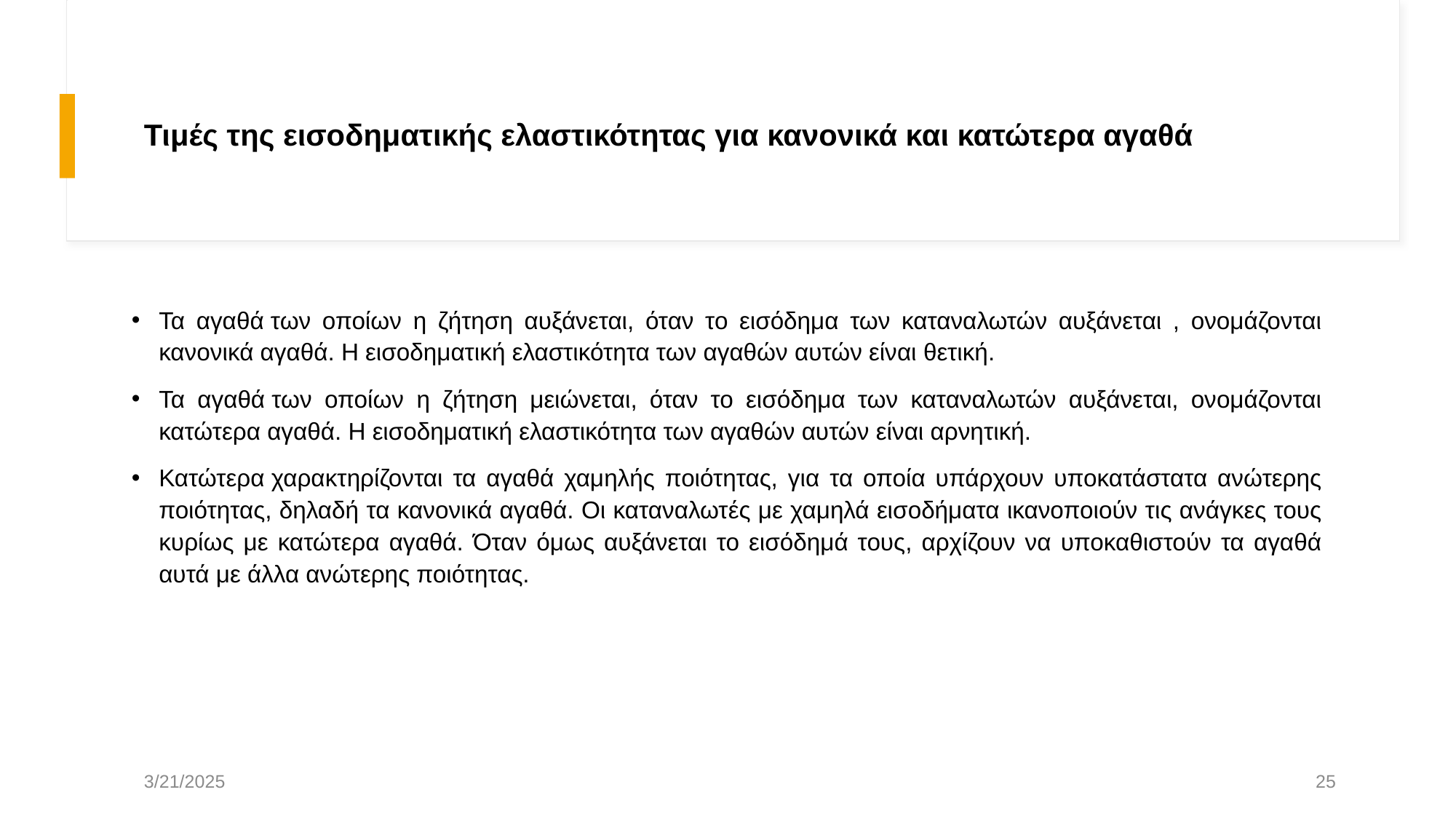

# Τιμές της εισοδηματικής ελαστικότητας για κανονικά και κατώτερα αγαθά

Τα αγαθά των οποίων η ζήτηση αυξάνεται, όταν το εισόδημα των καταναλωτών αυξάνεται , ονομάζονται κανονικά αγαθά. Η εισοδηματική ελαστικότητα των αγαθών αυτών είναι θετική.
Τα αγαθά των οποίων η ζήτηση μειώνεται, όταν το εισόδημα των καταναλωτών αυξάνεται, ονομάζονται κατώτερα αγαθά. Η εισοδηματική ελαστικότητα των αγαθών αυτών είναι αρνητική.
Κατώτερα χαρακτηρίζονται τα αγαθά χαμηλής ποιότητας, για τα οποία υπάρχουν υποκατάστατα ανώτερης ποιότητας, δηλαδή τα κανονικά αγαθά. Οι καταναλωτές με χαμηλά εισοδήματα ικανοποιούν τις ανάγκες τους κυρίως με κατώτερα αγαθά. Όταν όμως αυξάνεται το εισόδημά τους, αρχίζουν να υποκαθιστούν τα αγαθά αυτά με άλλα ανώτερης ποιότητας.

3/21/2025

25